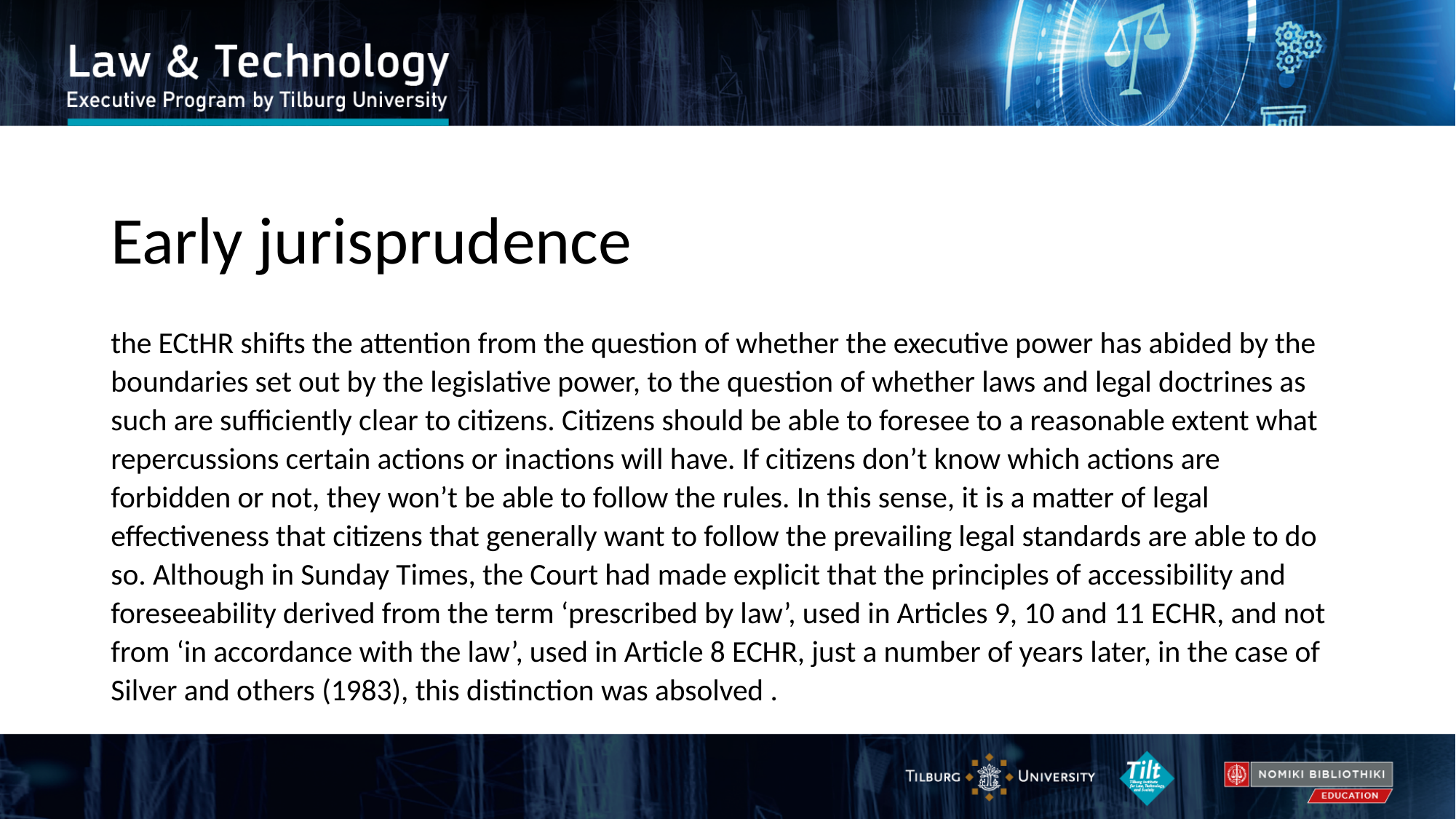

# Early jurisprudence
the ECtHR shifts the attention from the question of whether the executive power has abided by the boundaries set out by the legislative power, to the question of whether laws and legal doctrines as such are sufficiently clear to citizens. Citizens should be able to foresee to a reasonable extent what repercussions certain actions or inactions will have. If citizens don’t know which actions are forbidden or not, they won’t be able to follow the rules. In this sense, it is a matter of legal effectiveness that citizens that generally want to follow the prevailing legal standards are able to do so. Although in Sunday Times, the Court had made explicit that the principles of accessibility and foreseeability derived from the term ‘prescribed by law’, used in Articles 9, 10 and 11 ECHR, and not from ‘in accordance with the law’, used in Article 8 ECHR, just a number of years later, in the case of Silver and others (1983), this distinction was absolved .